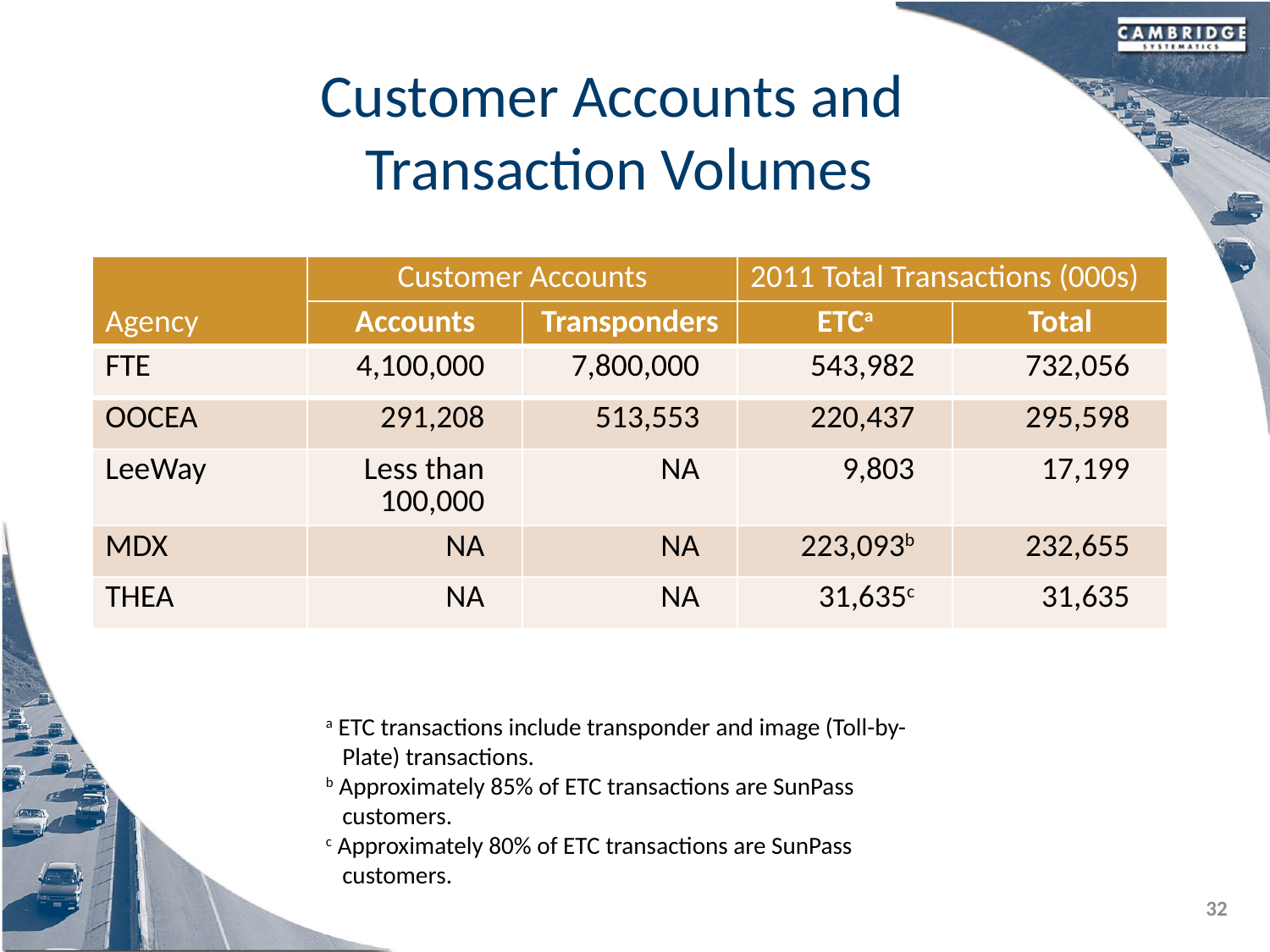

# Customer Accounts and Transaction Volumes
| Agency | Customer Accounts |  | 2011 Total Transactions (000s) |  |
| --- | --- | --- | --- | --- |
|  | Accounts | Transponders | ETCa | Total |
| FTE | 4,100,000 | 7,800,000 | 543,982 | 732,056 |
| OOCEA | 291,208 | 513,553 | 220,437 | 295,598 |
| LeeWay | Less than 100,000 | NA | 9,803 | 17,199 |
| MDX | NA | NA | 223,093b | 232,655 |
| THEA | NA | NA | 31,635c | 31,635 |
a ETC transactions include transponder and image (Toll-by-Plate) transactions.
b Approximately 85% of ETC transactions are SunPass customers.
c Approximately 80% of ETC transactions are SunPass customers.
32